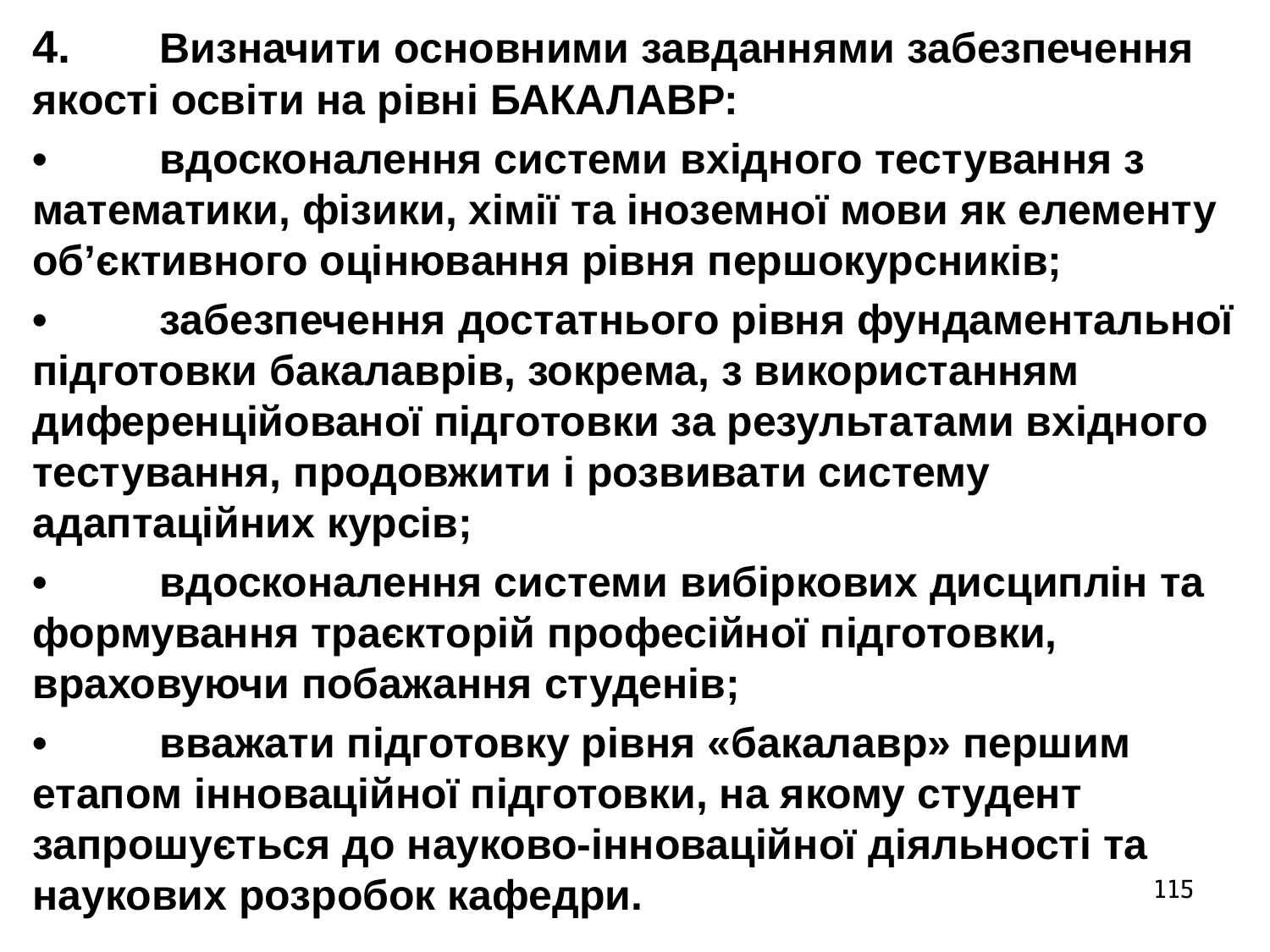

4.	Визначити основними завданнями забезпечення якості освіти на рівні БАКАЛАВР:
•	вдосконалення системи вхідного тестування з математики, фізики, хімії та іноземної мови як елементу об’єктивного оцінювання рівня першокурсників;
•	забезпечення достатнього рівня фундаментальної підготовки бакалаврів, зокрема, з використанням диференційованої підготовки за результатами вхідного тестування, продовжити і розвивати систему адаптаційних курсів;
•	вдосконалення системи вибіркових дисциплін та формування траєкторій професійної підготовки, враховуючи побажання студенів;
•	вважати підготовку рівня «бакалавр» першим етапом інноваційної підготовки, на якому студент запрошується до науково-інноваційної діяльності та наукових розробок кафедри.
115